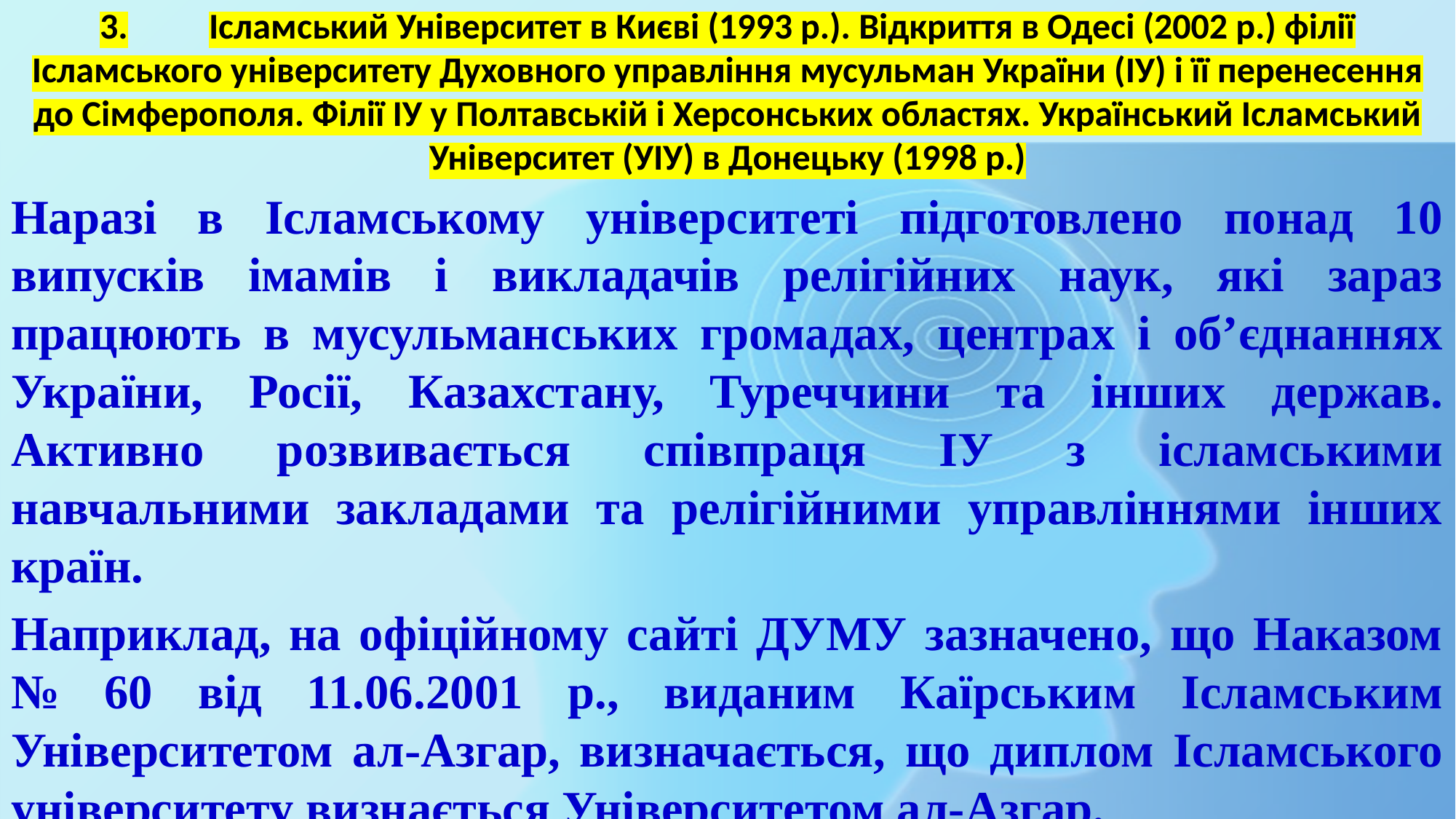

# 3.	Ісламський Університет в Києві (1993 р.). Відкриття в Одесі (2002 р.) філії Ісламського університету Духовного управління мусульман України (ІУ) і її перенесення до Сімферополя. Філії ІУ у Полтавській і Херсонських областях. Український Ісламський Університет (УІУ) в Донецьку (1998 р.)
Наразі в Ісламському університеті підготовлено понад 10 випусків імамів і викладачів релігійних наук, які зараз працюють в мусульманських громадах, центрах і об’єднаннях України, Росії, Казахстану, Туреччини та інших держав. Активно розвивається співпраця ІУ з ісламськими навчальними закладами та релігійними управліннями інших країн.
Наприклад, на офіційному сайті ДУМУ зазначено, що Наказом № 60 від 11.06.2001 р., виданим Каїрським Ісламським Університетом ал-Азгар, визначається, що диплом Ісламського університету визнається Університетом ал-Азгар.